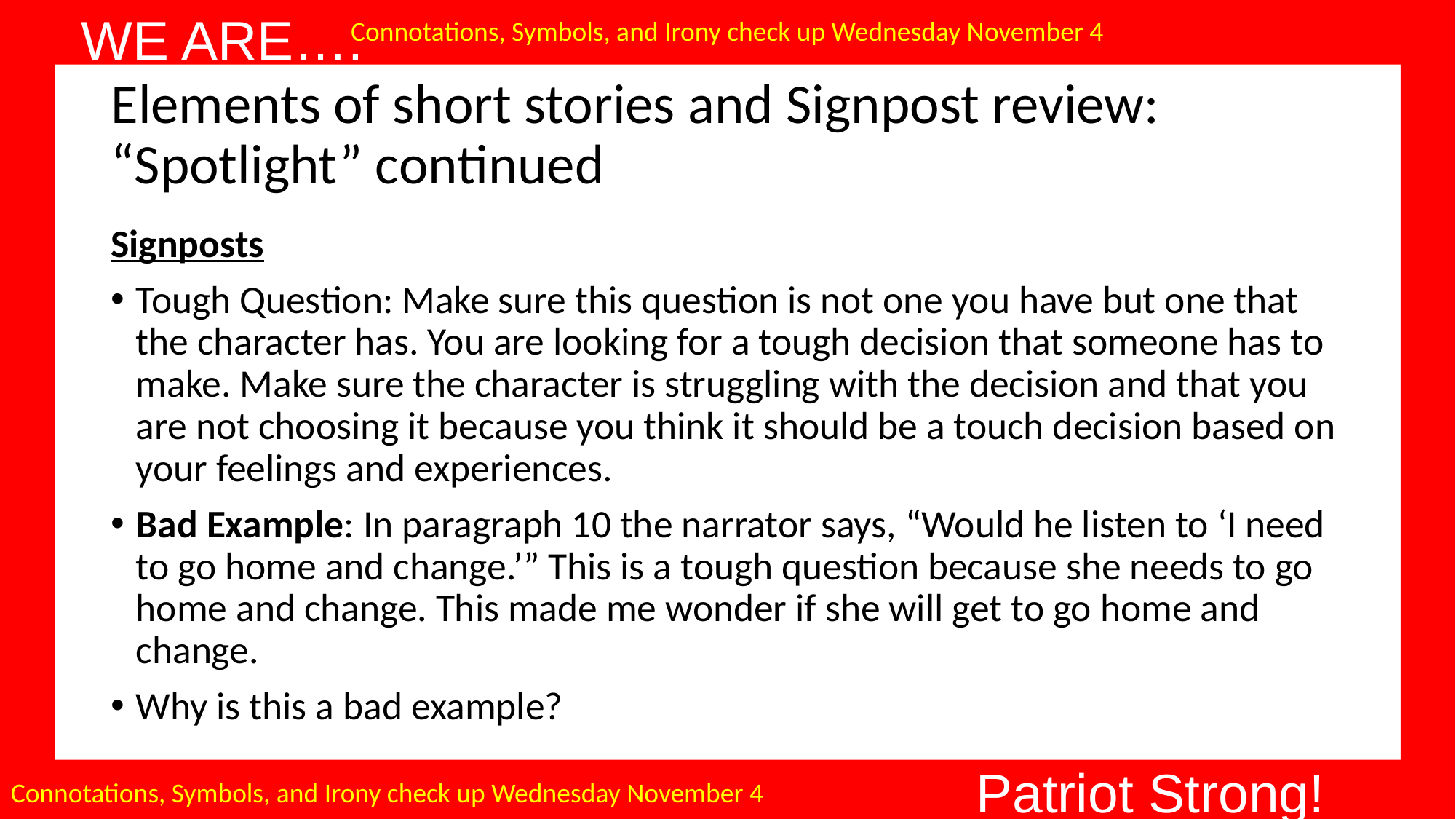

WE ARE….

Connotations, Symbols, and Irony check up Wednesday November 4
# Elements of short stories and Signpost review: “Spotlight” continued
Signposts
Tough Question: Make sure this question is not one you have but one that the character has. You are looking for a tough decision that someone has to make. Make sure the character is struggling with the decision and that you are not choosing it because you think it should be a touch decision based on your feelings and experiences.
Bad Example: In paragraph 10 the narrator says, “Would he listen to ‘I need to go home and change.’” This is a tough question because she needs to go home and change. This made me wonder if she will get to go home and change.
Why is this a bad example?
Patriot Strong!
Connotations, Symbols, and Irony check up Wednesday November 4